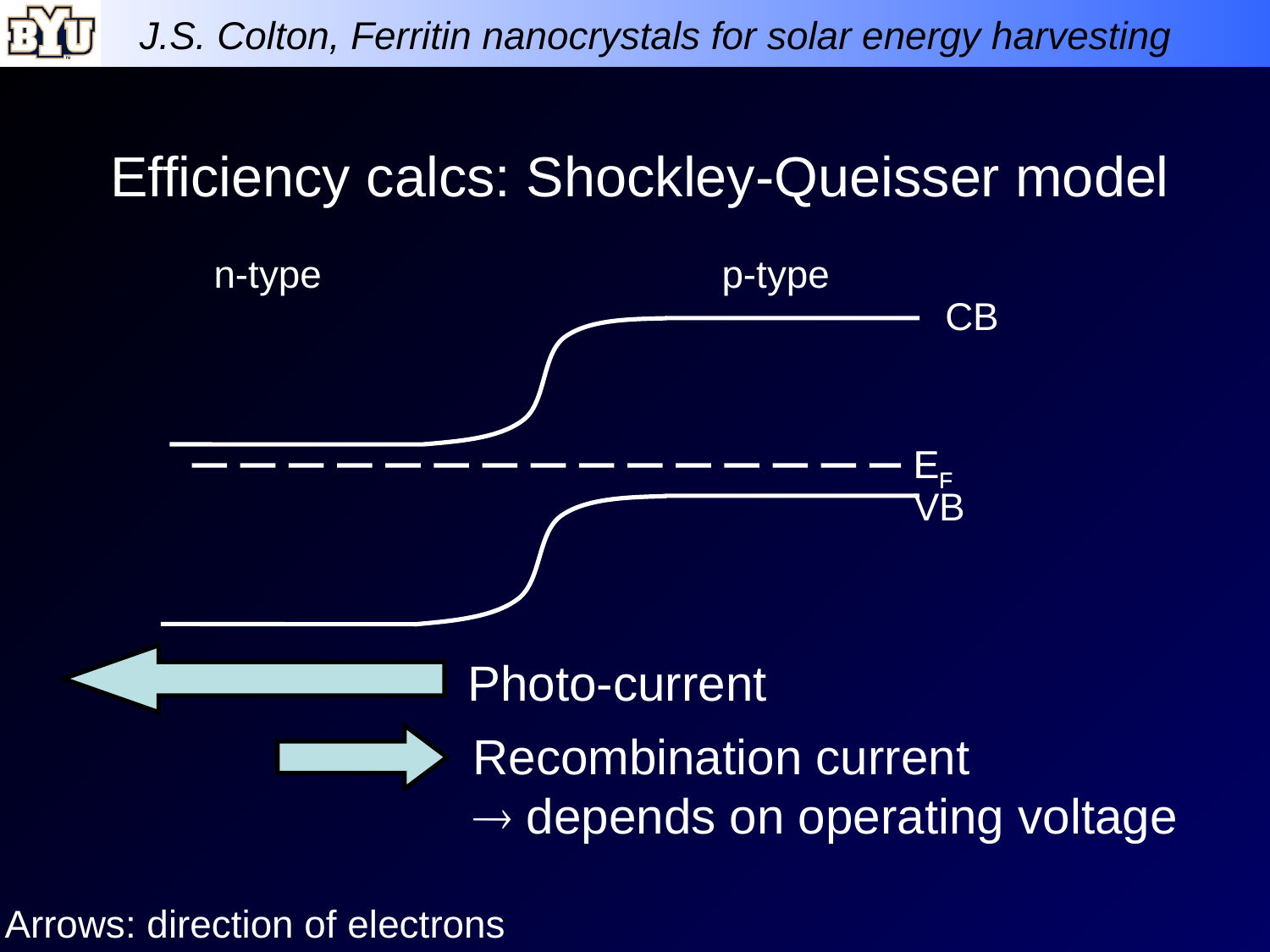

# Efficiency calcs: Shockley-Queisser model
n-type
p-type
CB

EF
EF

VB

Photo-current
Recombination current
→ depends on operating voltage

Arrows: direction of electrons